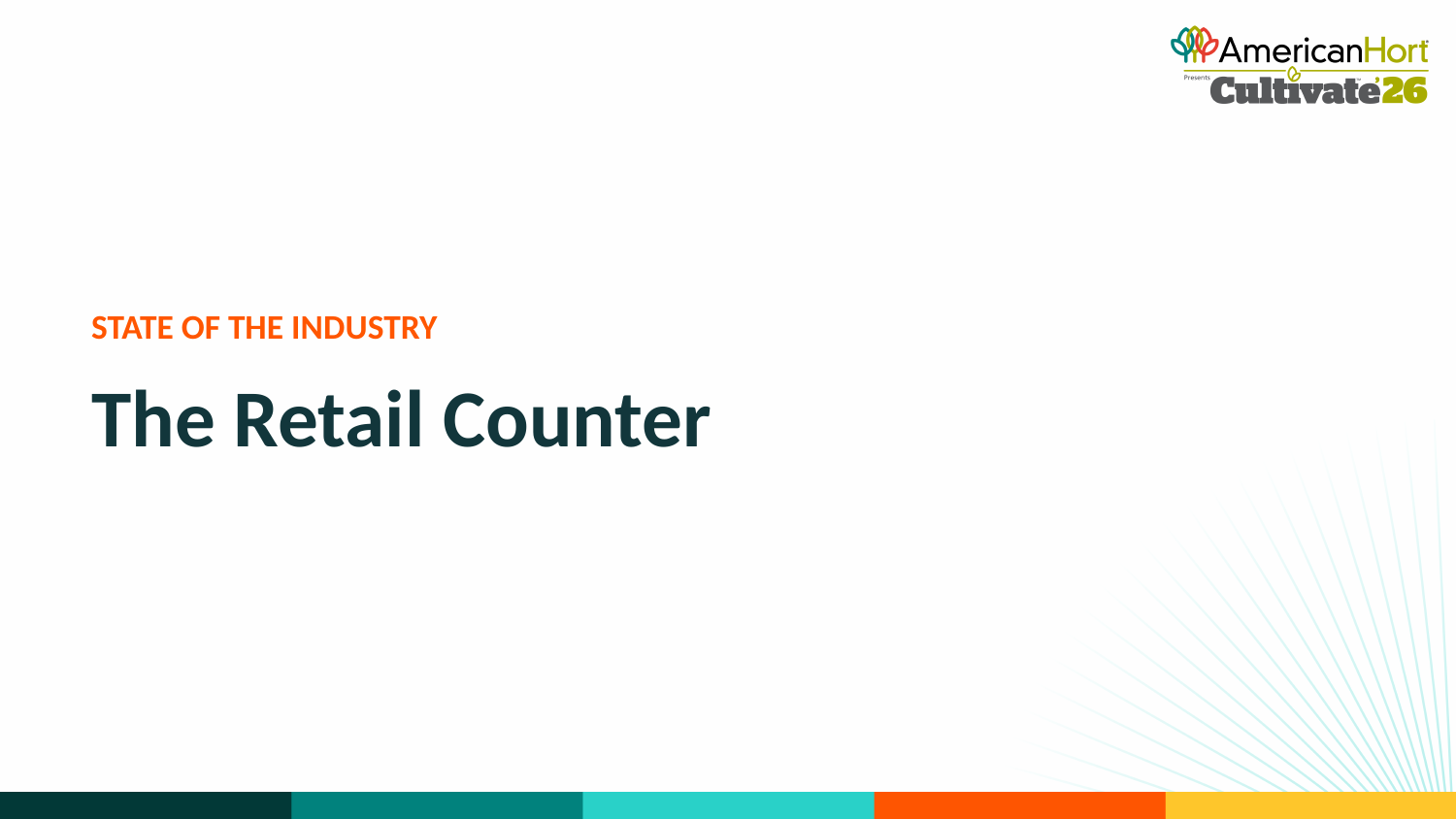

STATE OF THE INDUSTRY
The Retail Counter